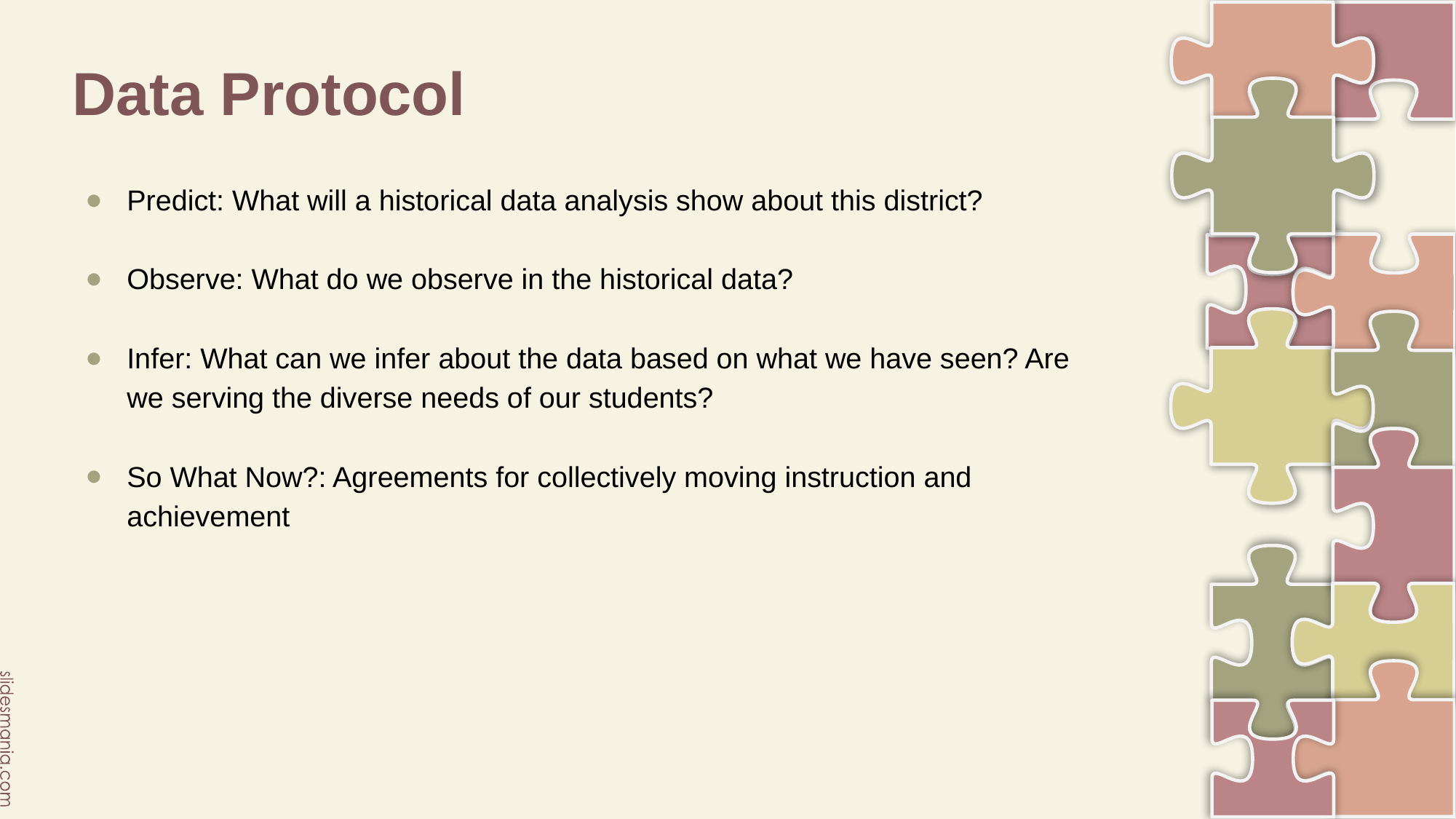

# Data Protocol
Predict: What will a historical data analysis show about this district?

Observe: What do we observe in the historical data?

Infer: What can we infer about the data based on what we have seen? Are we serving the diverse needs of our students?

So What Now?: Agreements for collectively moving instruction and achievement